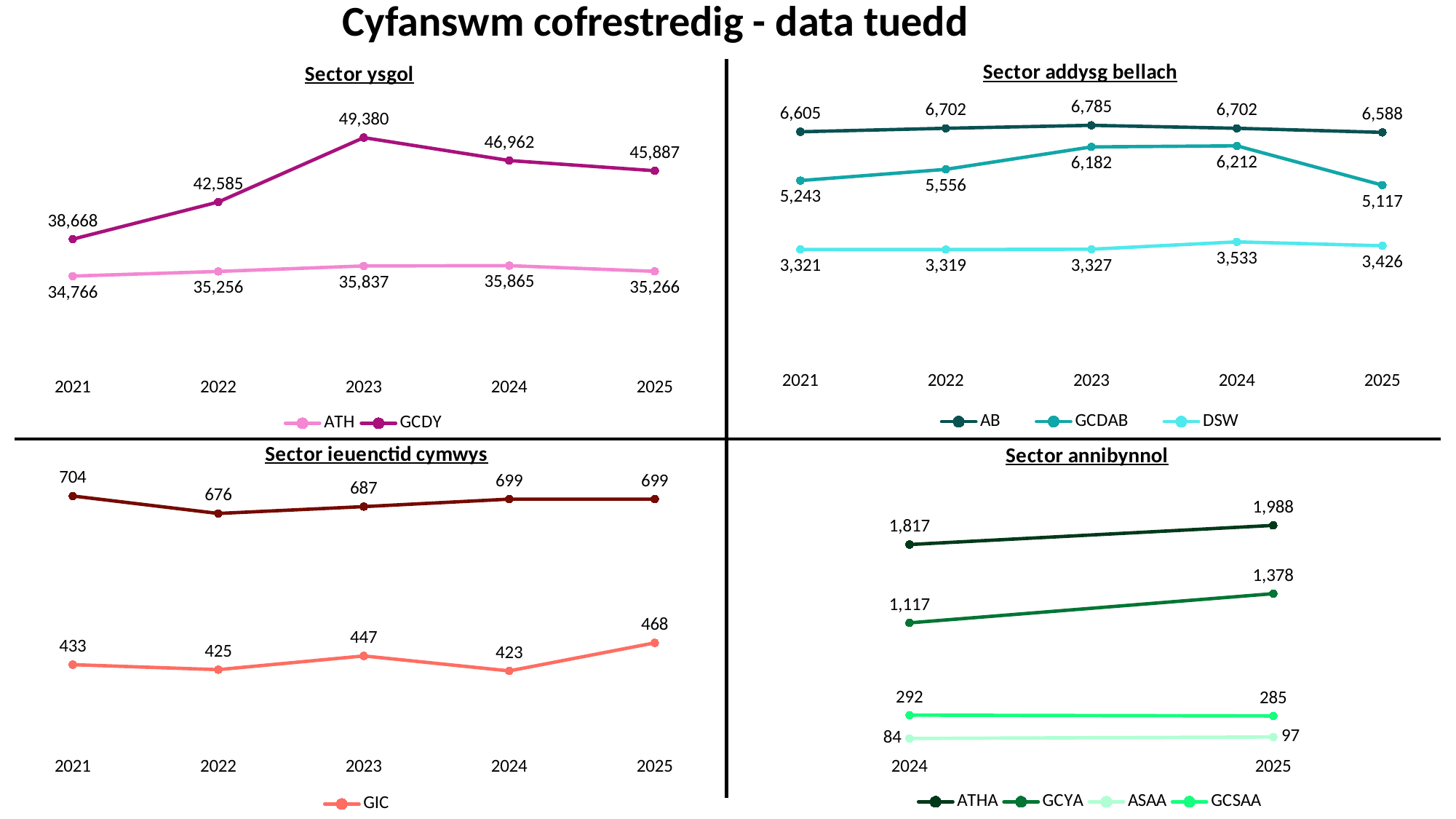

Cyfanswm cofrestredig - data tuedd

### Chart: Sector ysgol

| Category | ATH | GCDY |
|---|---|---|
| 2021 | 34766.0 | 38668.0 |
| 2022 | 35256.0 | 42585.0 |
| 2023 | 35837.0 | 49380.0 |
| 2024 | 35865.0 | 46962.0 |
| 2025 | 35266.0 | 45887.0 |

### Chart: Sector addysg bellach

| Category | AB | GCDAB | DSW |
|---|---|---|---|
| 2021 | 6605.0 | 5243.0 | 3321.0 |
| 2022 | 6702.0 | 5556.0 | 3319.0 |
| 2023 | 6785.0 | 6182.0 | 3327.0 |
| 2024 | 6702.0 | 6212.0 | 3533.0 |
| 2025 | 6588.0 | 5117.0 | 3426.0 |

### Chart: Sector ieuenctid cymwys

| Category | GIC | GCIC |
|---|---|---|
| 2021 | 433.0 | 704.0 |
| 2022 | 425.0 | 676.0 |
| 2023 | 447.0 | 687.0 |
| 2024 | 423.0 | 699.0 |
| 2025 | 468.0 | 699.0 |

### Chart: Sector annibynnol

| Category | ATHA | GCYA | ASAA | GCSAA |
|---|---|---|---|---|
| 2024 | 1817.0 | 1117.0 | 84.0 | 292.0 |
| 2025 | 1988.0 | 1378.0 | 97.0 | 285.0 |